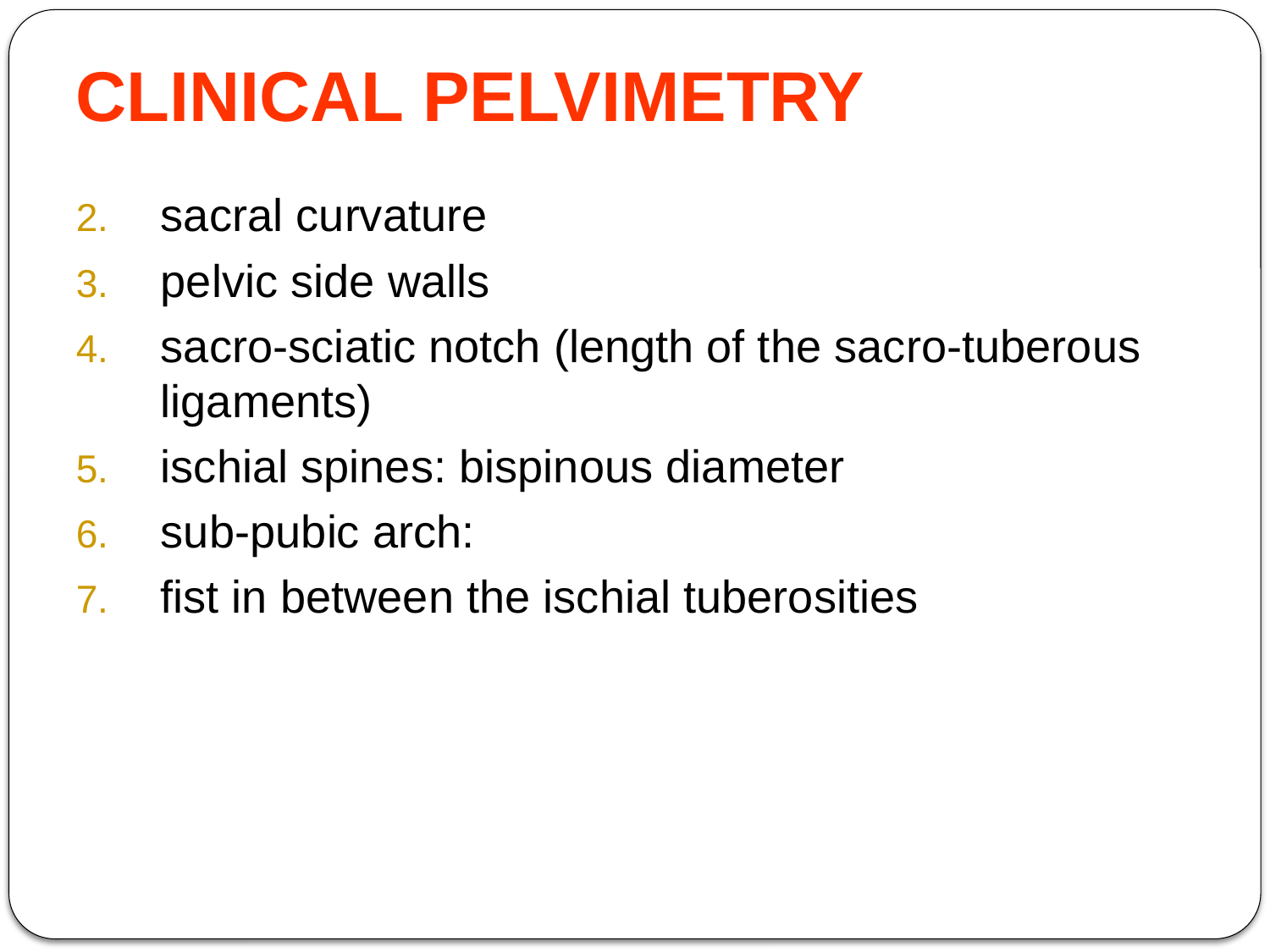

# CLINICAL PELVIMETRY
sacral curvature
pelvic side walls
sacro-sciatic notch (length of the sacro-tuberous ligaments)
ischial spines: bispinous diameter
sub-pubic arch:
fist in between the ischial tuberosities